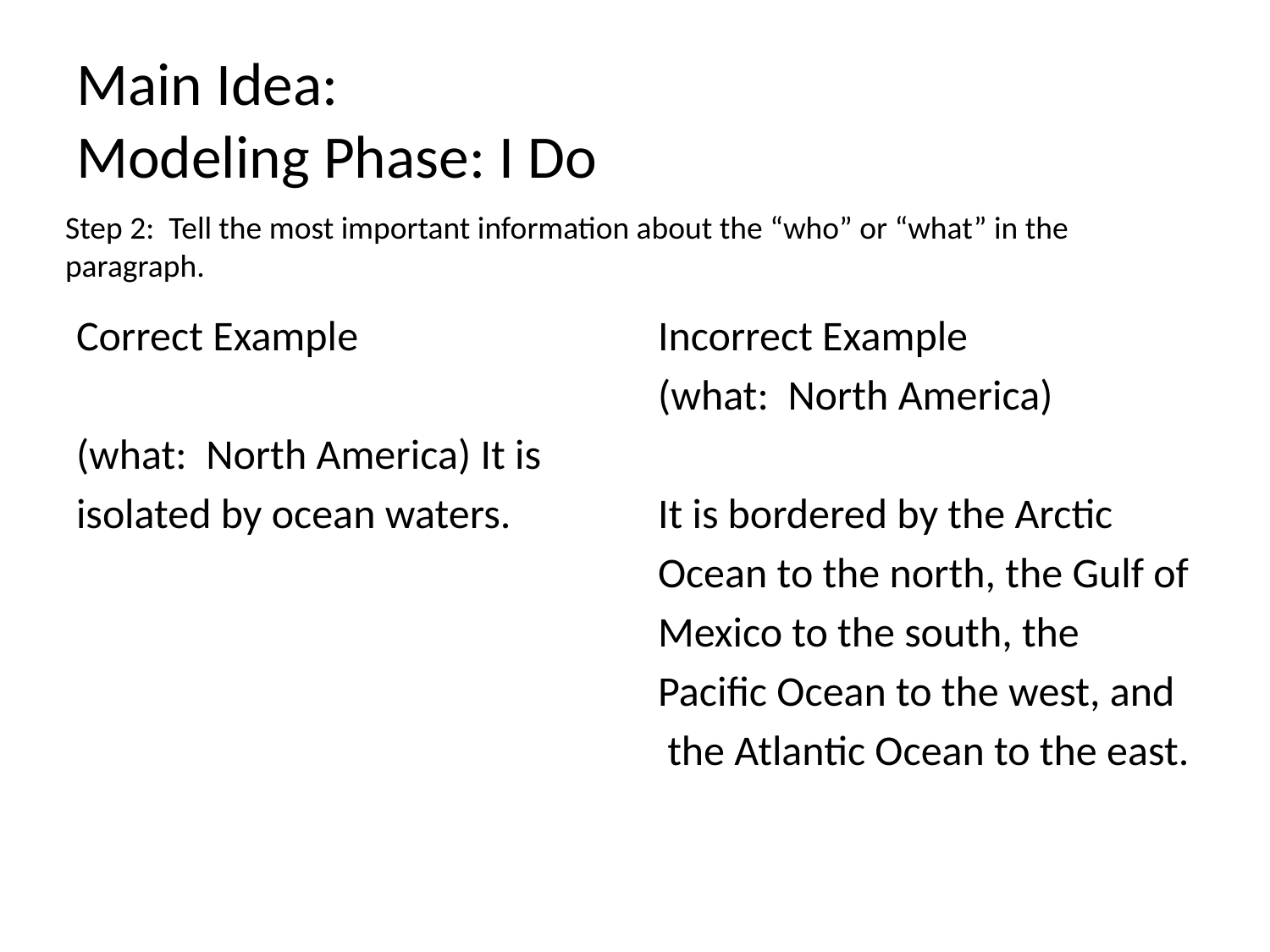

# Main Idea: Modeling Phase: I Do
Step 2:  Tell the most important information about the “who” or “what” in the paragraph.
Correct Example

(what:  North America) It is
isolated by ocean waters.
Incorrect Example
(what:  North America)

It is bordered by the Arctic
Ocean to the north, the Gulf of
Mexico to the south, the
Pacific Ocean to the west, and
 the Atlantic Ocean to the east.